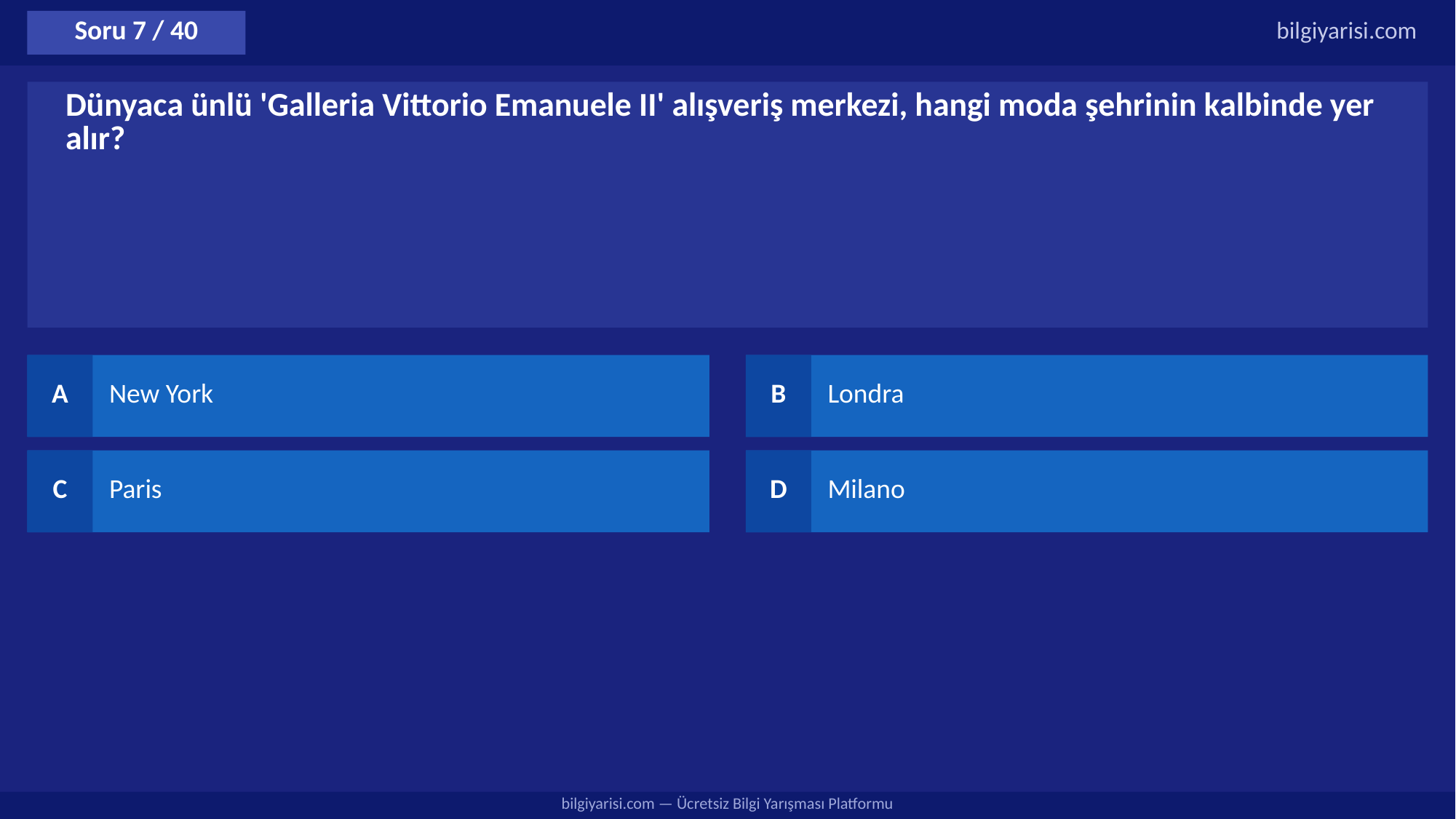

Soru 7 / 40
bilgiyarisi.com

Dünyaca ünlü 'Galleria Vittorio Emanuele II' alışveriş merkezi, hangi moda şehrinin kalbinde yer alır?

A
New York

B
Londra

C
Paris

D
Milano
bilgiyarisi.com — Ücretsiz Bilgi Yarışması Platformu